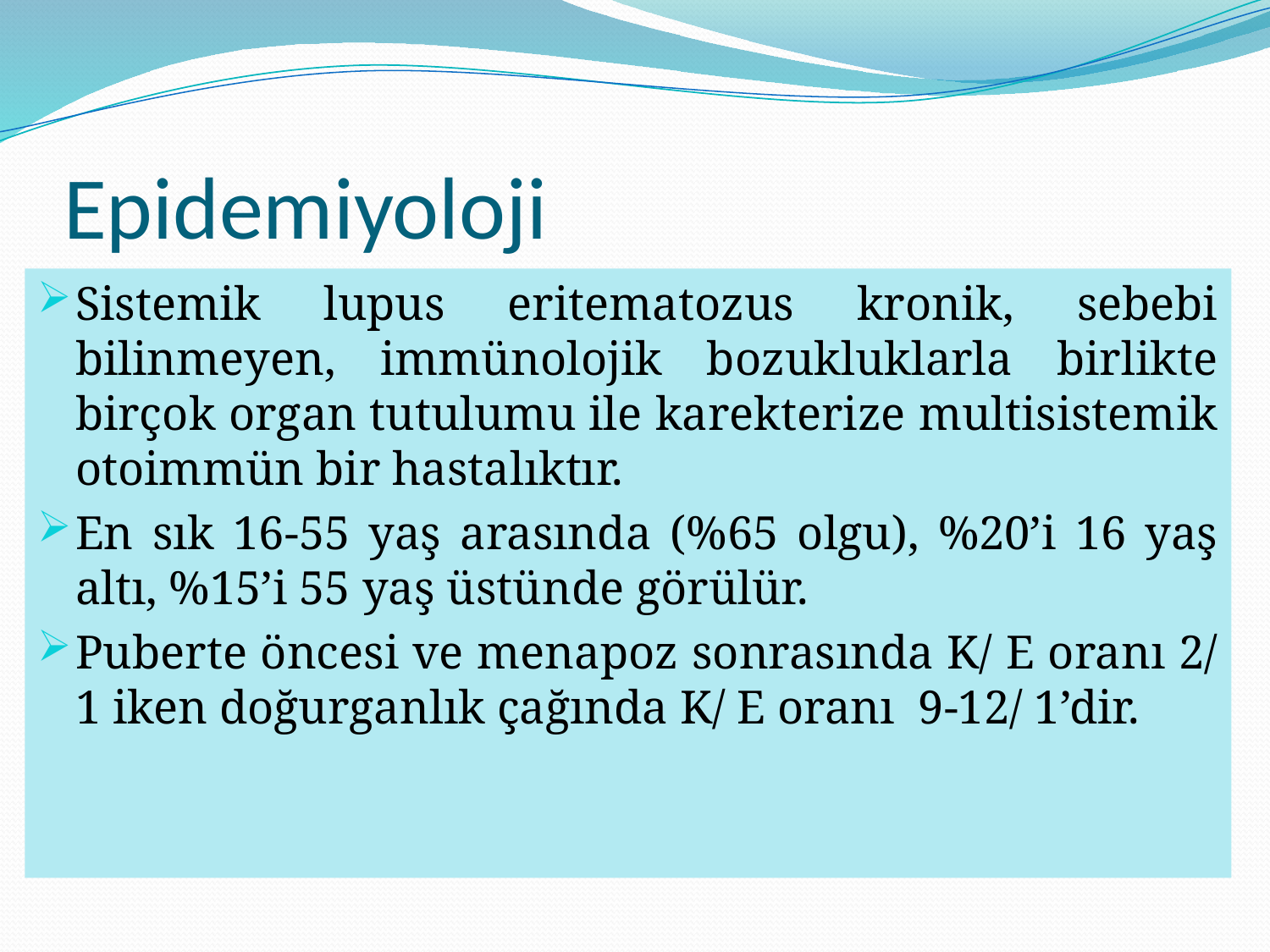

# Epidemiyoloji
Sistemik lupus eritematozus kronik, sebebi bilinmeyen, immünolojik bozukluklarla birlikte birçok organ tutulumu ile karekterize multisistemik otoimmün bir hastalıktır.
En sık 16-55 yaş arasında (%65 olgu), %20’i 16 yaş altı, %15’i 55 yaş üstünde görülür.
Puberte öncesi ve menapoz sonrasında K/ E oranı 2/ 1 iken doğurganlık çağında K/ E oranı  9-12/ 1’dir.